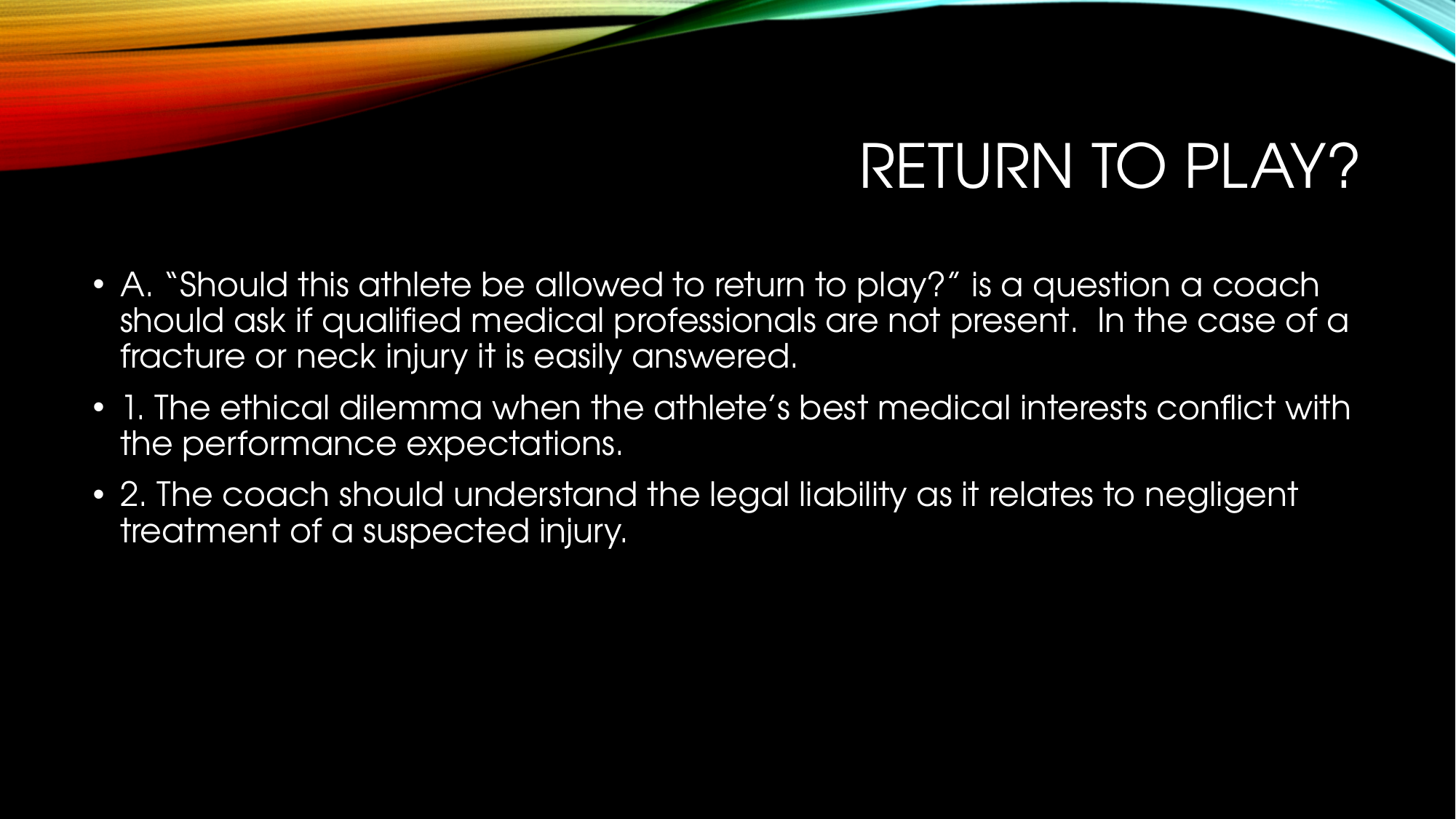

# Return to play?
A. “Should this athlete be allowed to return to play?” is a question a coach should ask if qualified medical professionals are not present.  In the case of a fracture or neck injury it is easily answered.
1. The ethical dilemma when the athlete’s best medical interests conflict with the performance expectations.
2. The coach should understand the legal liability as it relates to negligent treatment of a suspected injury.